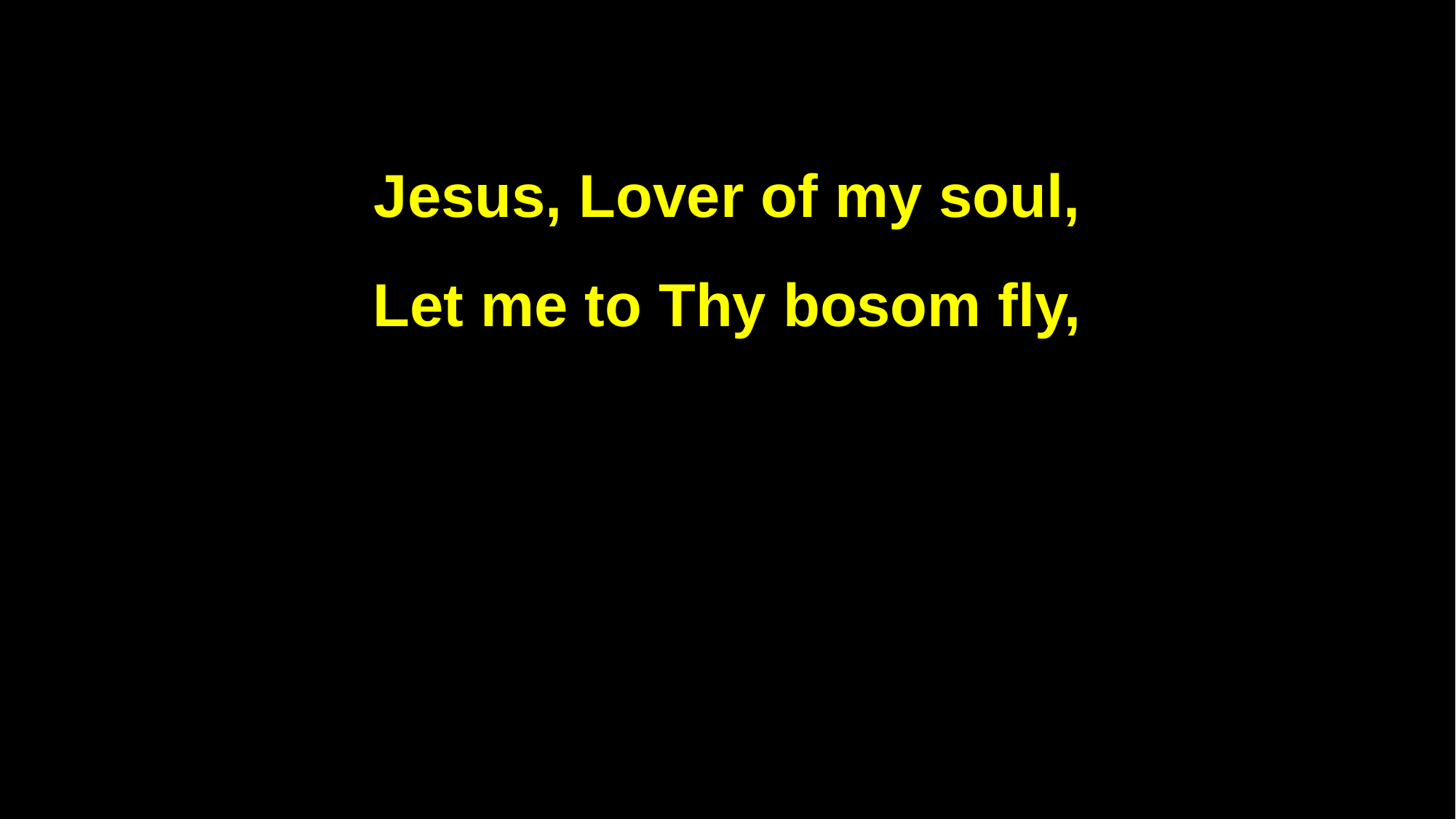

Jesus, Lover of my soul,
Let me to Thy bosom fly,